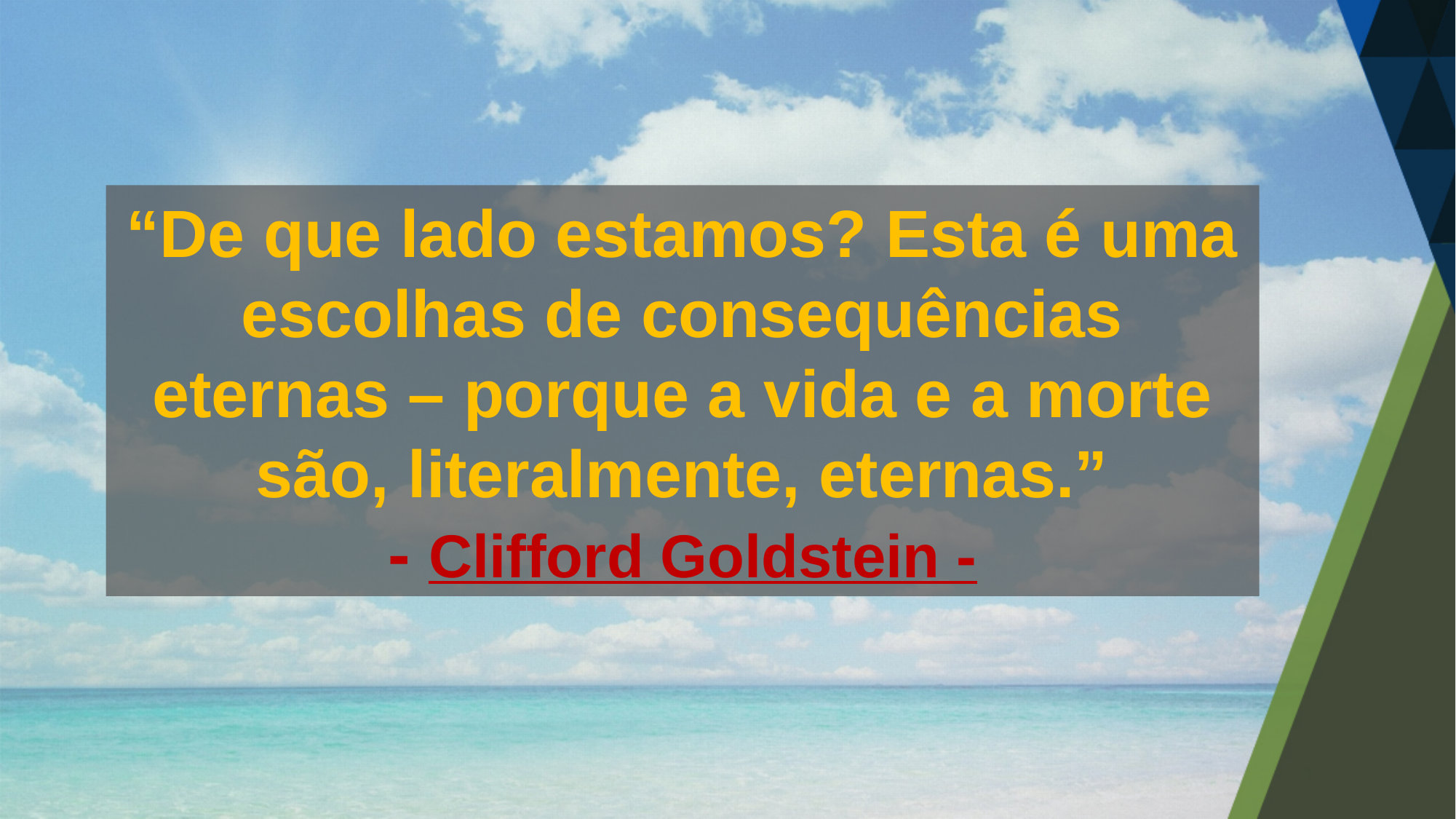

“De que lado estamos? Esta é uma escolhas de consequências eternas – porque a vida e a morte são, literalmente, eternas.”
- Clifford Goldstein -